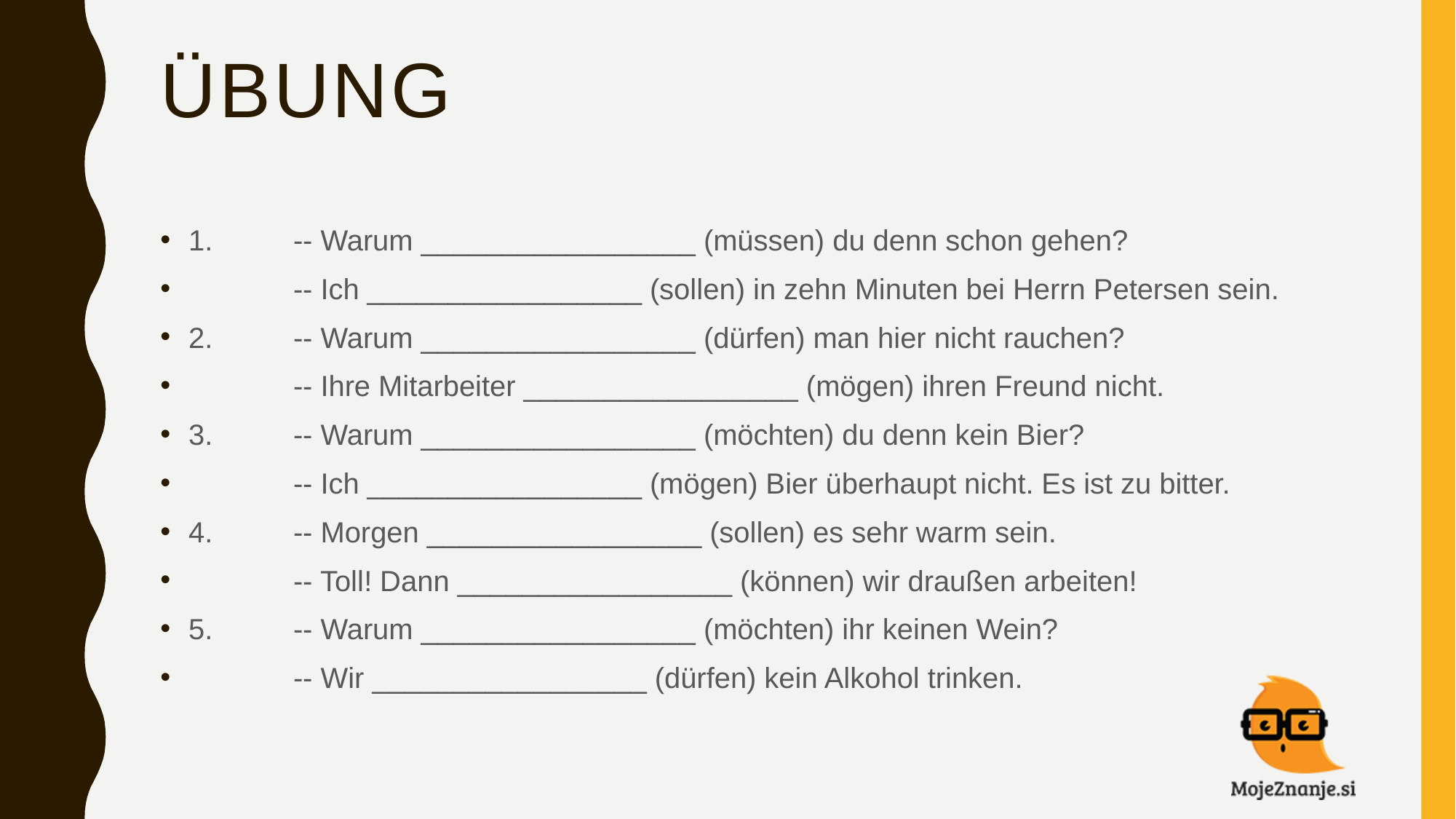

# Übung

1.	-- Warum _________________ (müssen) du denn schon gehen?
 	-- Ich _________________ (sollen) in zehn Minuten bei Herrn Petersen sein.
2.	-- Warum _________________ (dürfen) man hier nicht rauchen?
 	-- Ihre Mitarbeiter _________________ (mögen) ihren Freund nicht.
3.	-- Warum _________________ (möchten) du denn kein Bier?
 	-- Ich _________________ (mögen) Bier überhaupt nicht. Es ist zu bitter.
4.	-- Morgen _________________ (sollen) es sehr warm sein.
 	-- Toll! Dann _________________ (können) wir draußen arbeiten!
5.	-- Warum _________________ (möchten) ihr keinen Wein?
 	-- Wir _________________ (dürfen) kein Alkohol trinken.